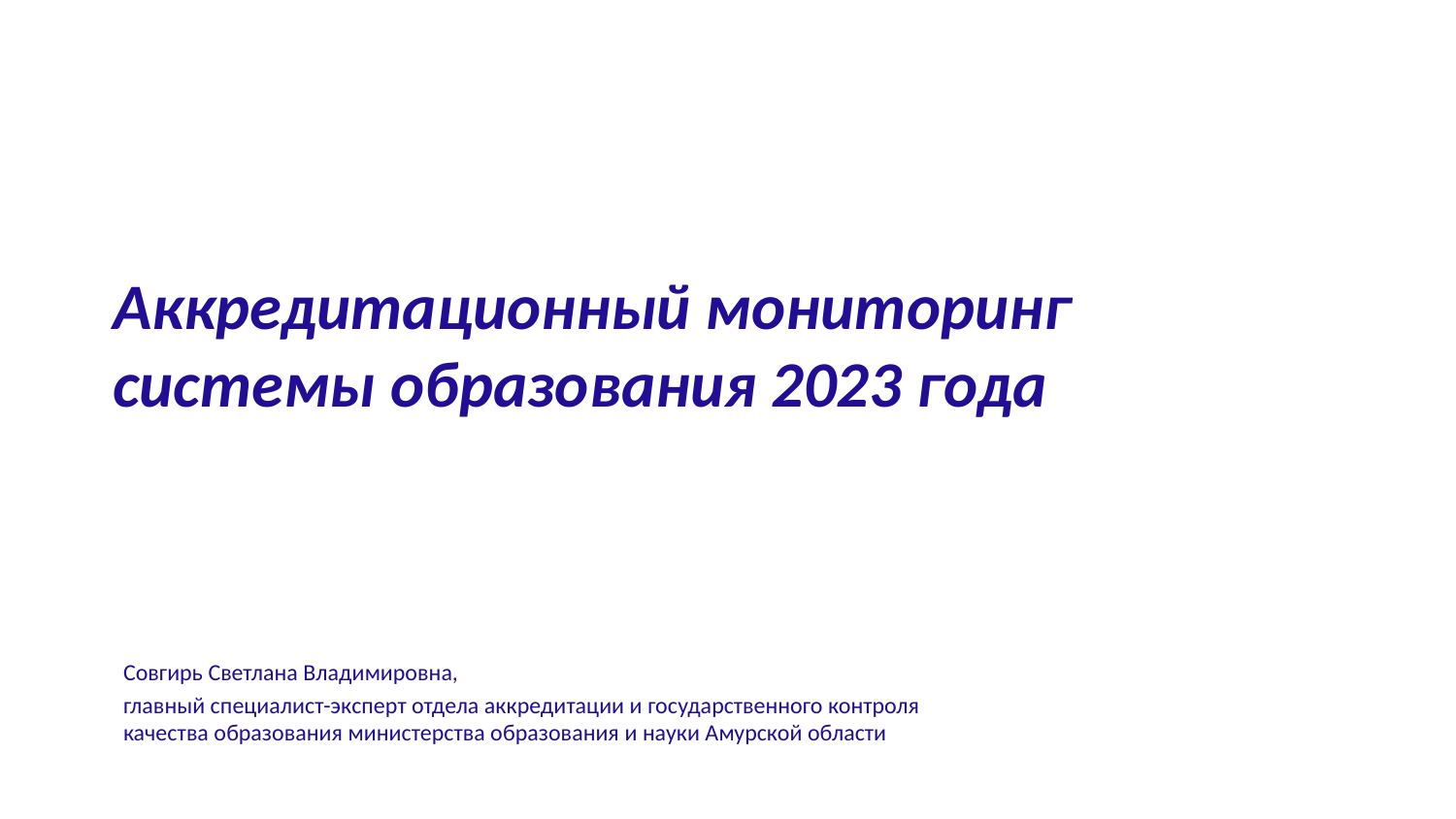

# Аккредитационный мониторинг системы образования 2023 года
Совгирь Светлана Владимировна,
главный специалист-эксперт отдела аккредитации и государственного контроля качества образования министерства образования и науки Амурской области